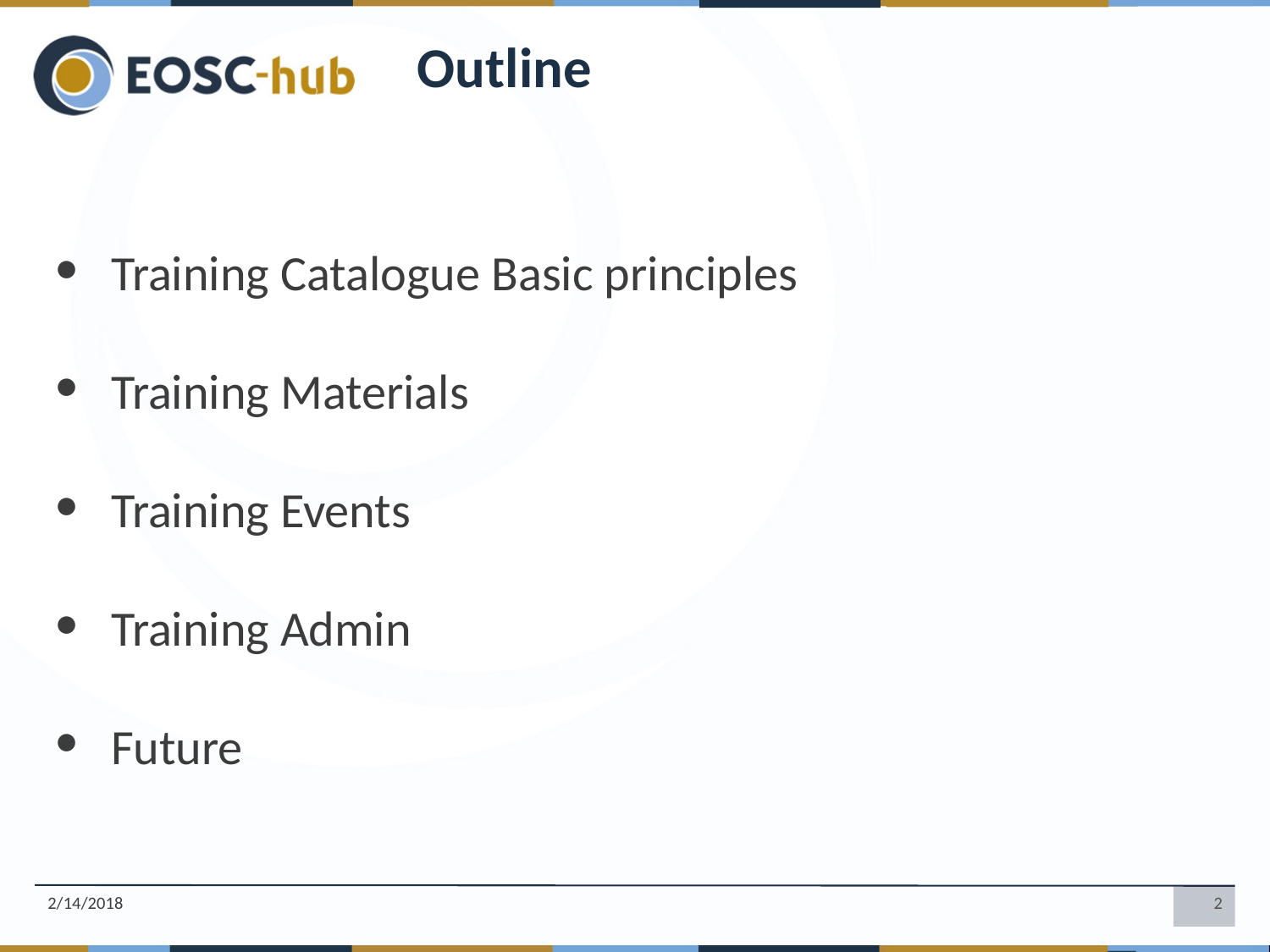

# Outline

Training Catalogue Basic principles

Training Materials

Training Events

Training Admin

Future

2/14/2018
2